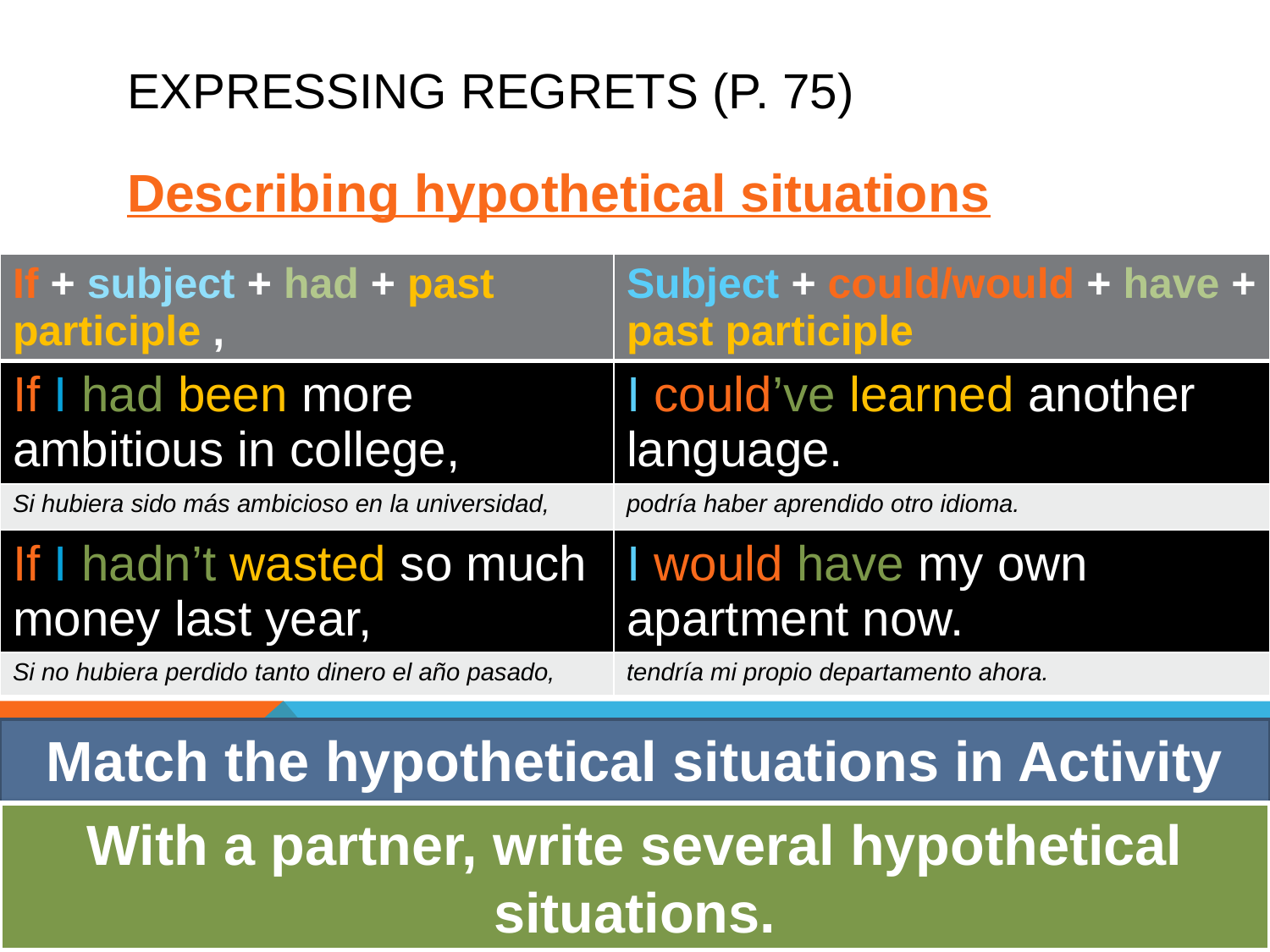

# Expressing Regrets (p. 75)
Describing hypothetical situations

| If + subject + had + past participle , | Subject + could/would + have + past participle |
| --- | --- |
| If I had been more ambitious in college, | I could’ve learned another language. |
| Si hubiera sido más ambicioso en la universidad, | podría haber aprendido otro idioma. |
| If I hadn’t wasted so much money last year, | I would have my own apartment now. |
| Si no hubiera perdido tanto dinero el año pasado, | tendría mi propio departamento ahora. |
Match the hypothetical situations in Activity B.
With a partner, write several hypothetical situations.